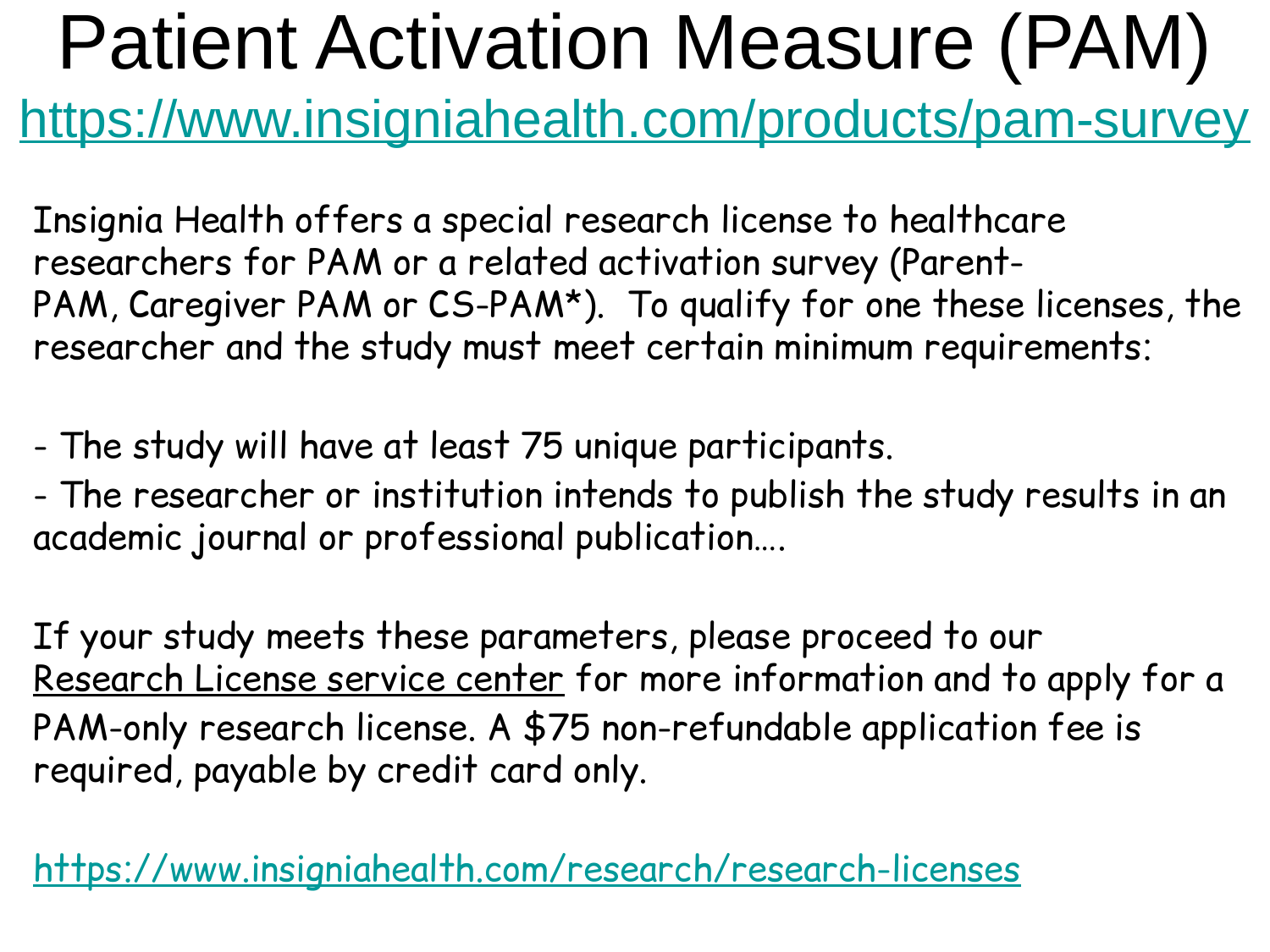

# Patient Activation Measure (PAM) https://www.insigniahealth.com/products/pam-survey
Insignia Health offers a special research license to healthcare researchers for PAM or a related activation survey (Parent-PAM, Caregiver PAM or CS-PAM*).  To qualify for one these licenses, the researcher and the study must meet certain minimum requirements:

- The study will have at least 75 unique participants.
- The researcher or institution intends to publish the study results in an academic journal or professional publication….

If your study meets these parameters, please proceed to our Research License service center for more information and to apply for a PAM-only research license. A $75 non-refundable application fee is required, payable by credit card only.

https://www.insigniahealth.com/research/research-licenses